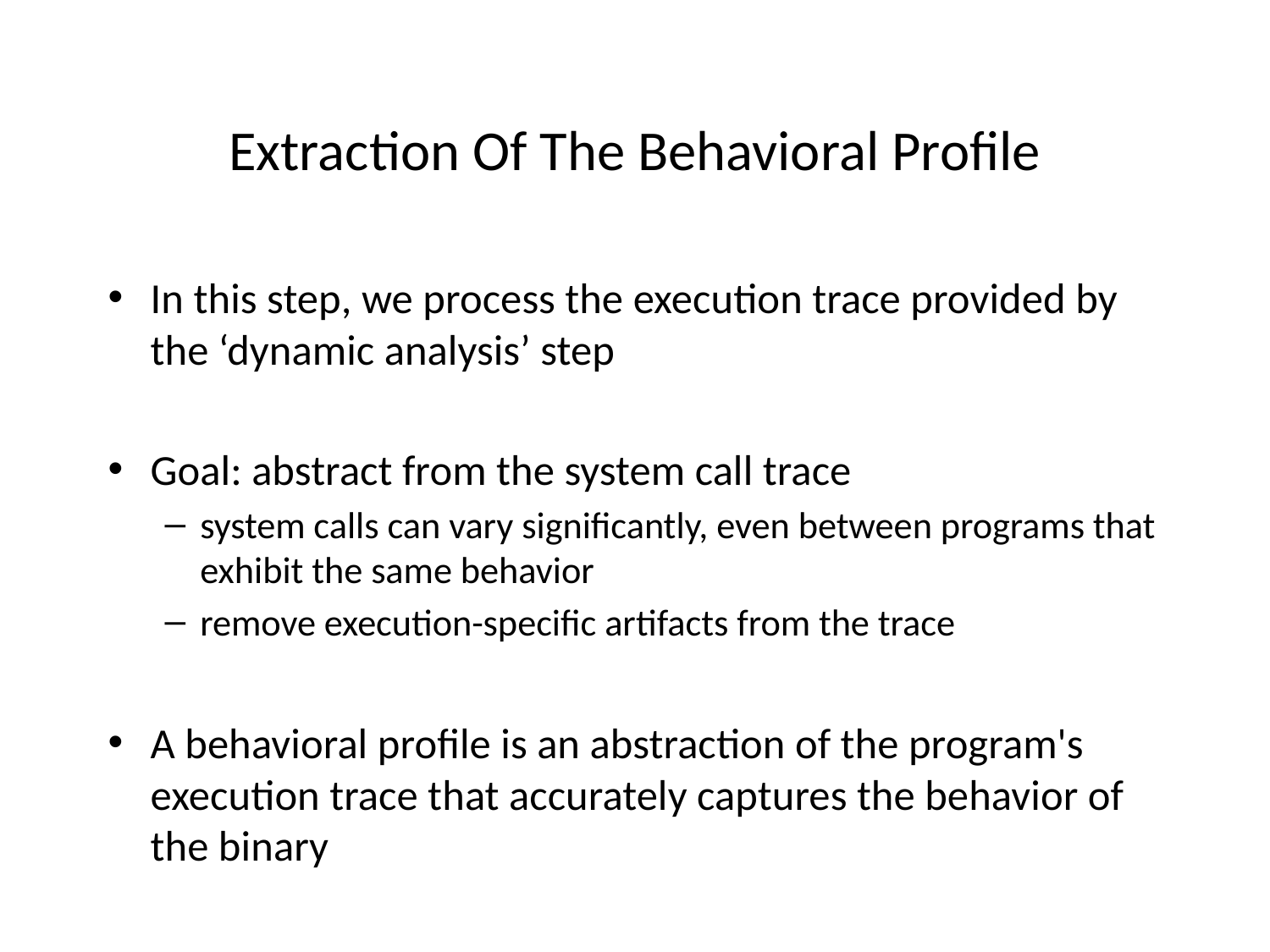

# Extraction Of The Behavioral Profile
In this step, we process the execution trace provided by the ‘dynamic analysis’ step

Goal: abstract from the system call trace
system calls can vary significantly, even between programs that exhibit the same behavior
remove execution-specific artifacts from the trace

A behavioral profile is an abstraction of the program's execution trace that accurately captures the behavior of the binary